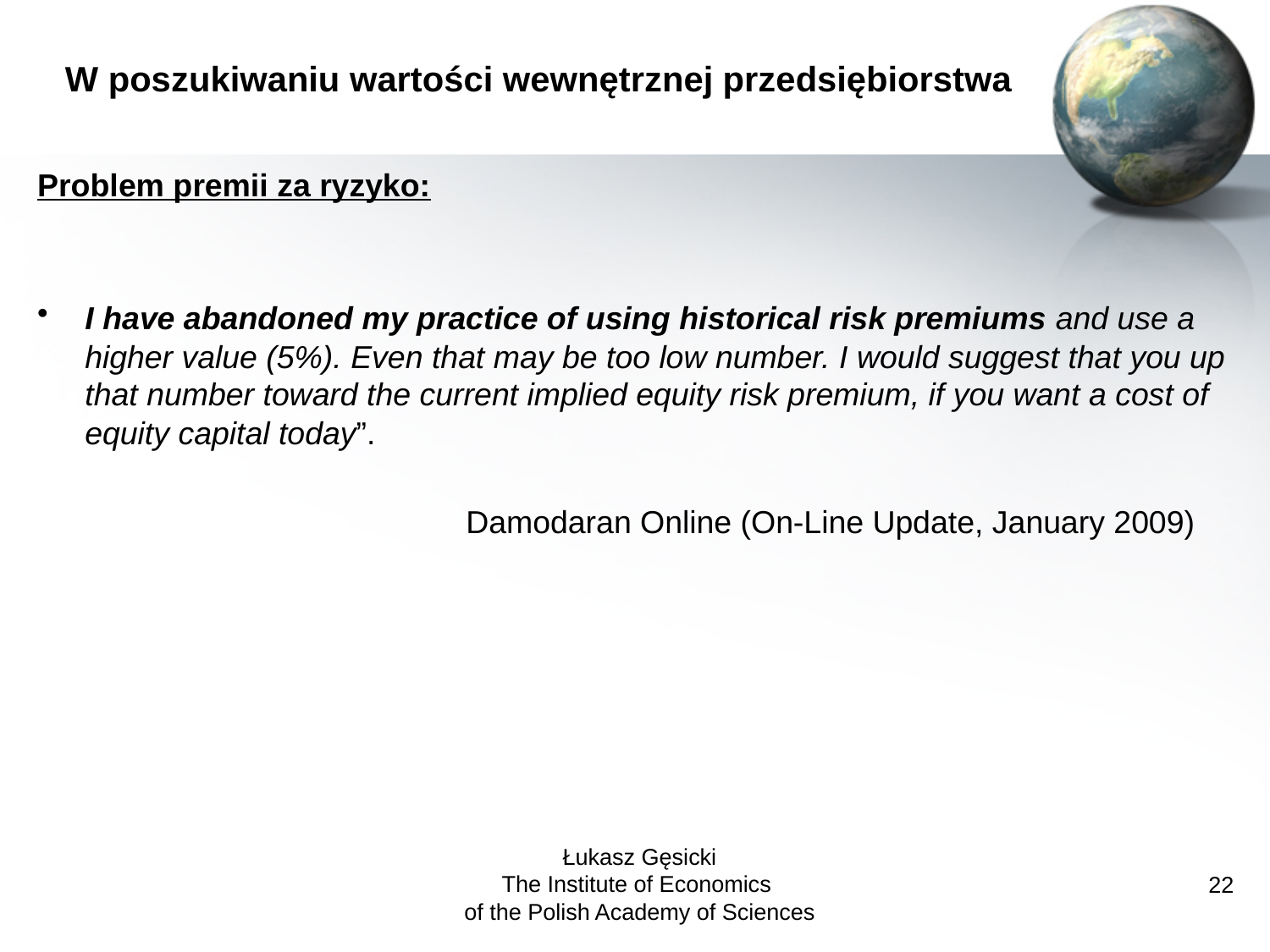

# W poszukiwaniu wartości wewnętrznej przedsiębiorstwa
Problem premii za ryzyko:

I have abandoned my practice of using historical risk premiums and use a higher value (5%). Even that may be too low number. I would suggest that you up that number toward the current implied equity risk premium, if you want a cost of equity capital today”.

				Damodaran Online (On-Line Update, January 2009)

Łukasz Gęsicki
The Institute of Economics
of the Polish Academy of Sciences
22